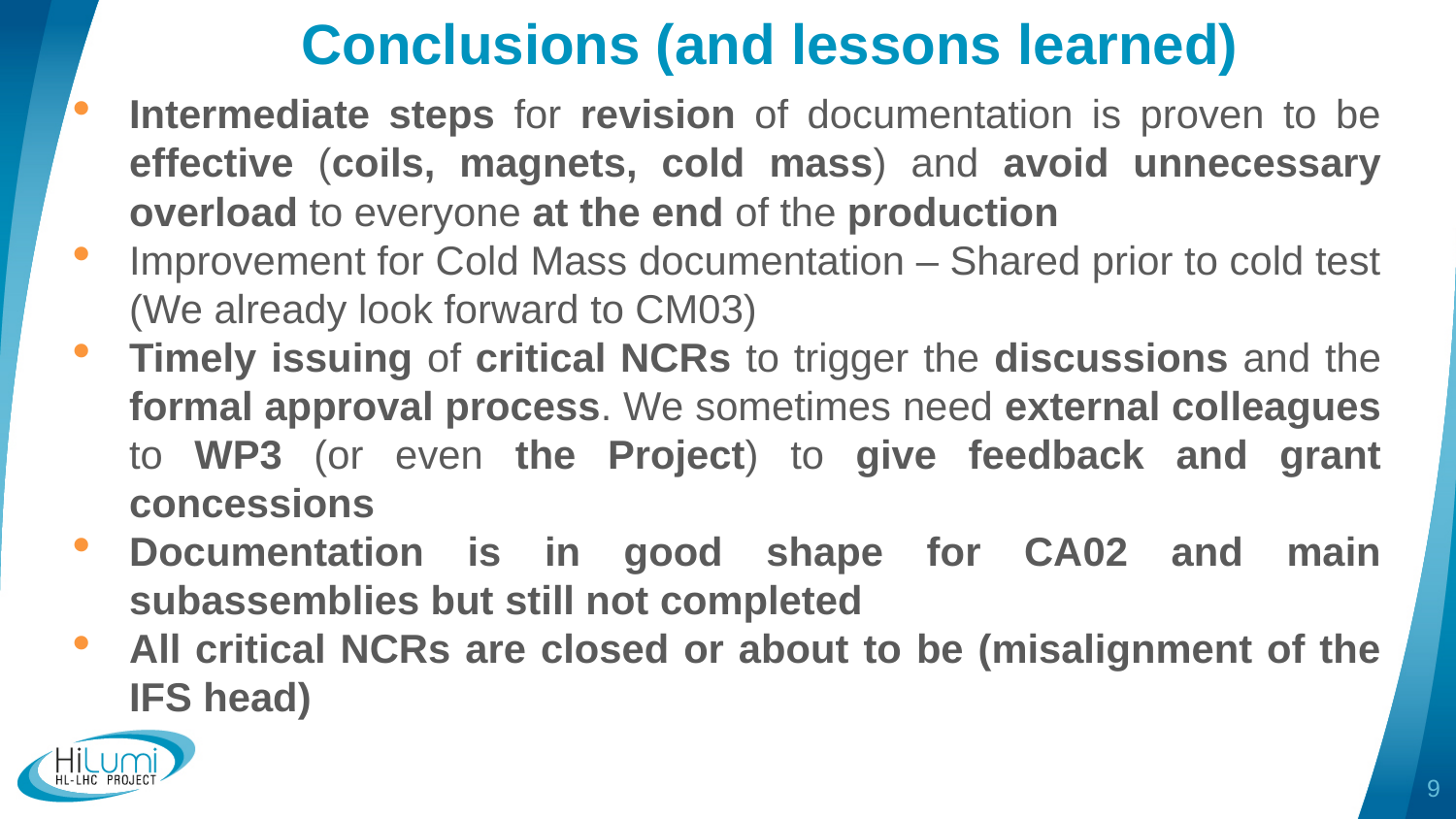

Conclusions (and lessons learned)
Intermediate steps for revision of documentation is proven to be effective (coils, magnets, cold mass) and avoid unnecessary overload to everyone at the end of the production
Improvement for Cold Mass documentation – Shared prior to cold test (We already look forward to CM03)
Timely issuing of critical NCRs to trigger the discussions and the formal approval process. We sometimes need external colleagues to WP3 (or even the Project) to give feedback and grant concessions
Documentation is in good shape for CA02 and main subassemblies but still not completed
All critical NCRs are closed or about to be (misalignment of the IFS head)
9